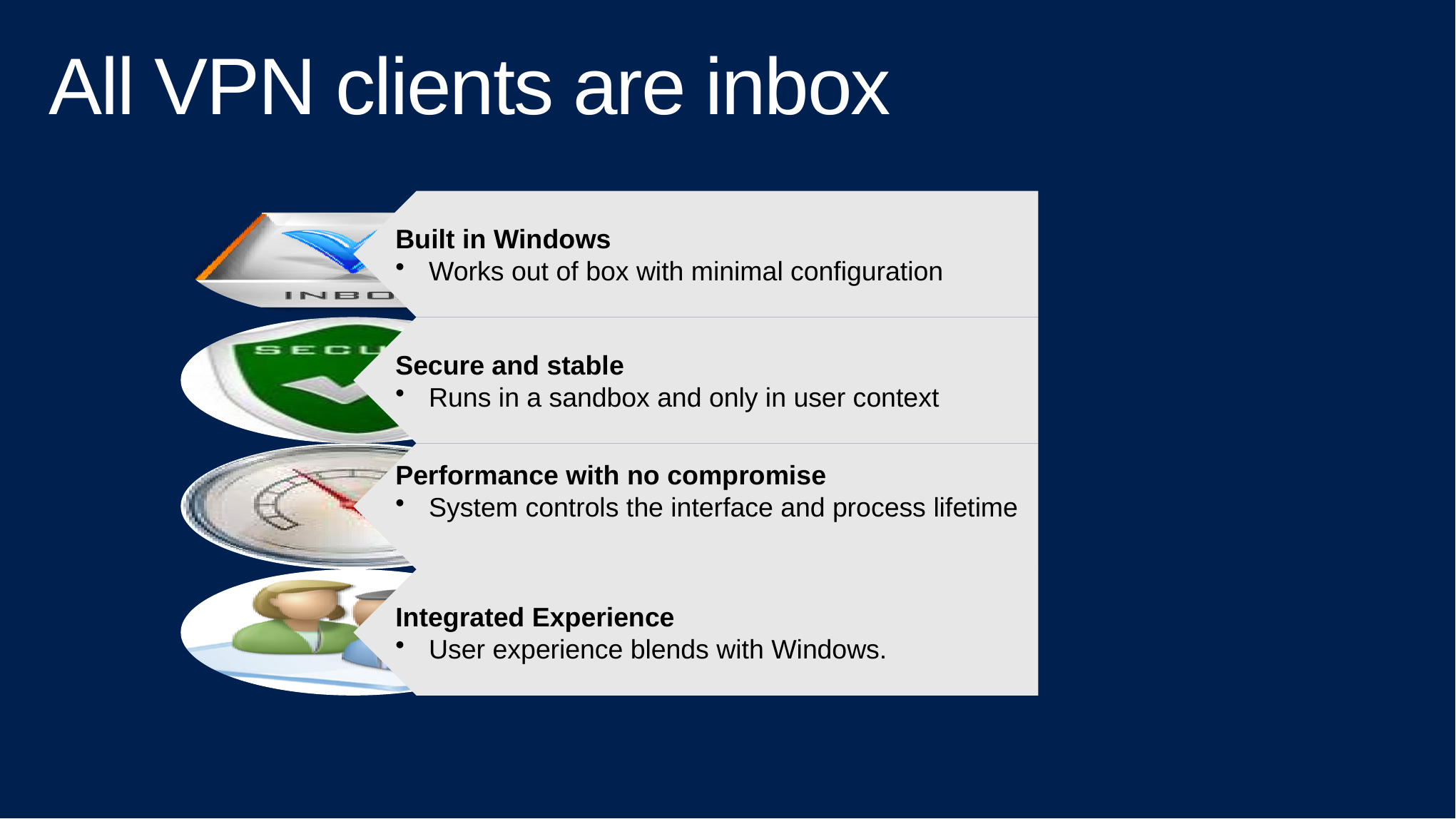

# All VPN clients are inbox
Built in Windows
Works out of box with minimal configuration
Secure and stable
Runs in a sandbox and only in user context
Performance with no compromise
System controls the interface and process lifetime
Integrated Experience
User experience blends with Windows.